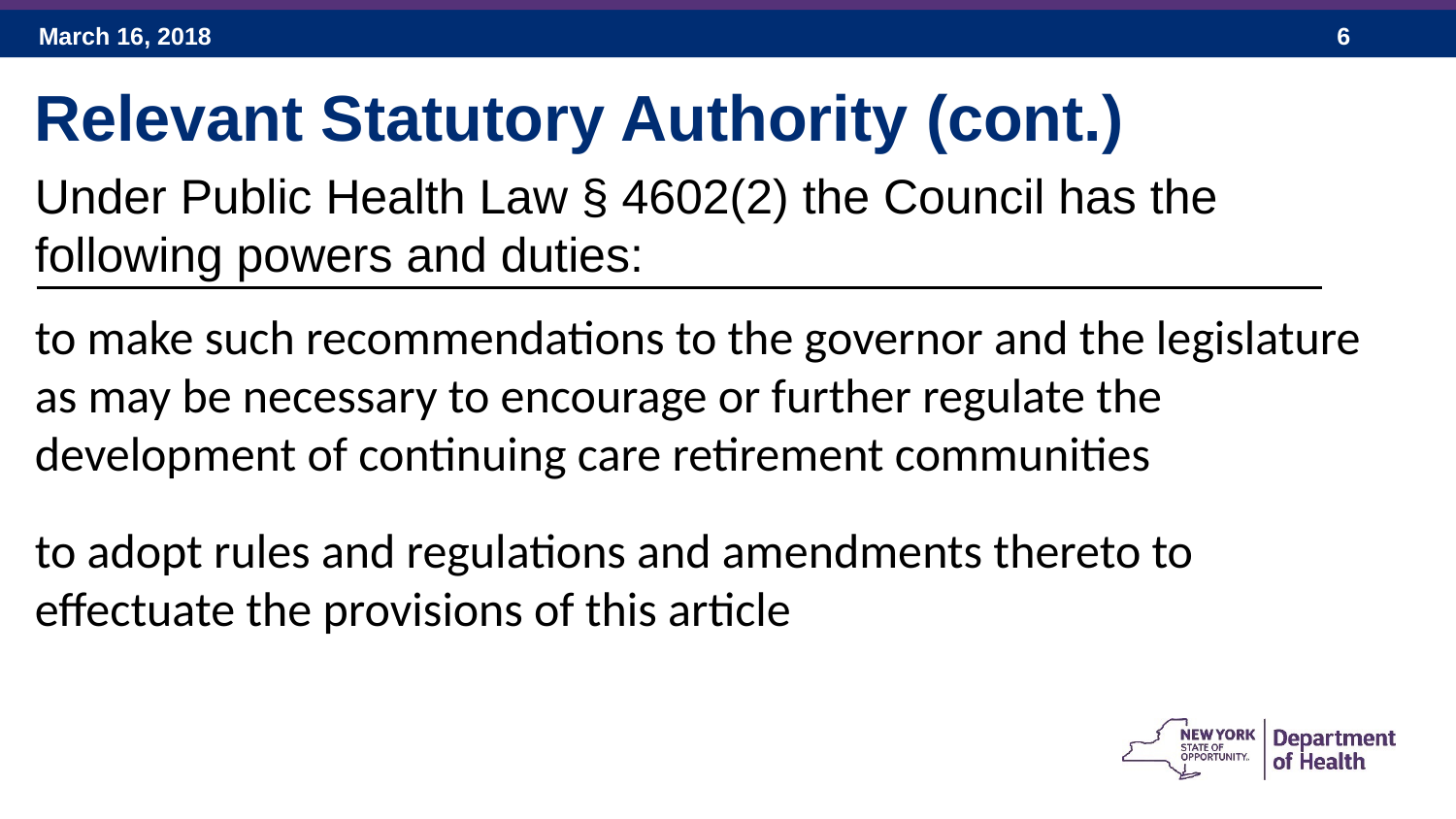

Relevant Statutory Authority (cont.)
Under Public Health Law § 4602(2) the Council has the following powers and duties:

to make such recommendations to the governor and the legislature as may be necessary to encourage or further regulate the development of continuing care retirement communities

to adopt rules and regulations and amendments thereto to effectuate the provisions of this article